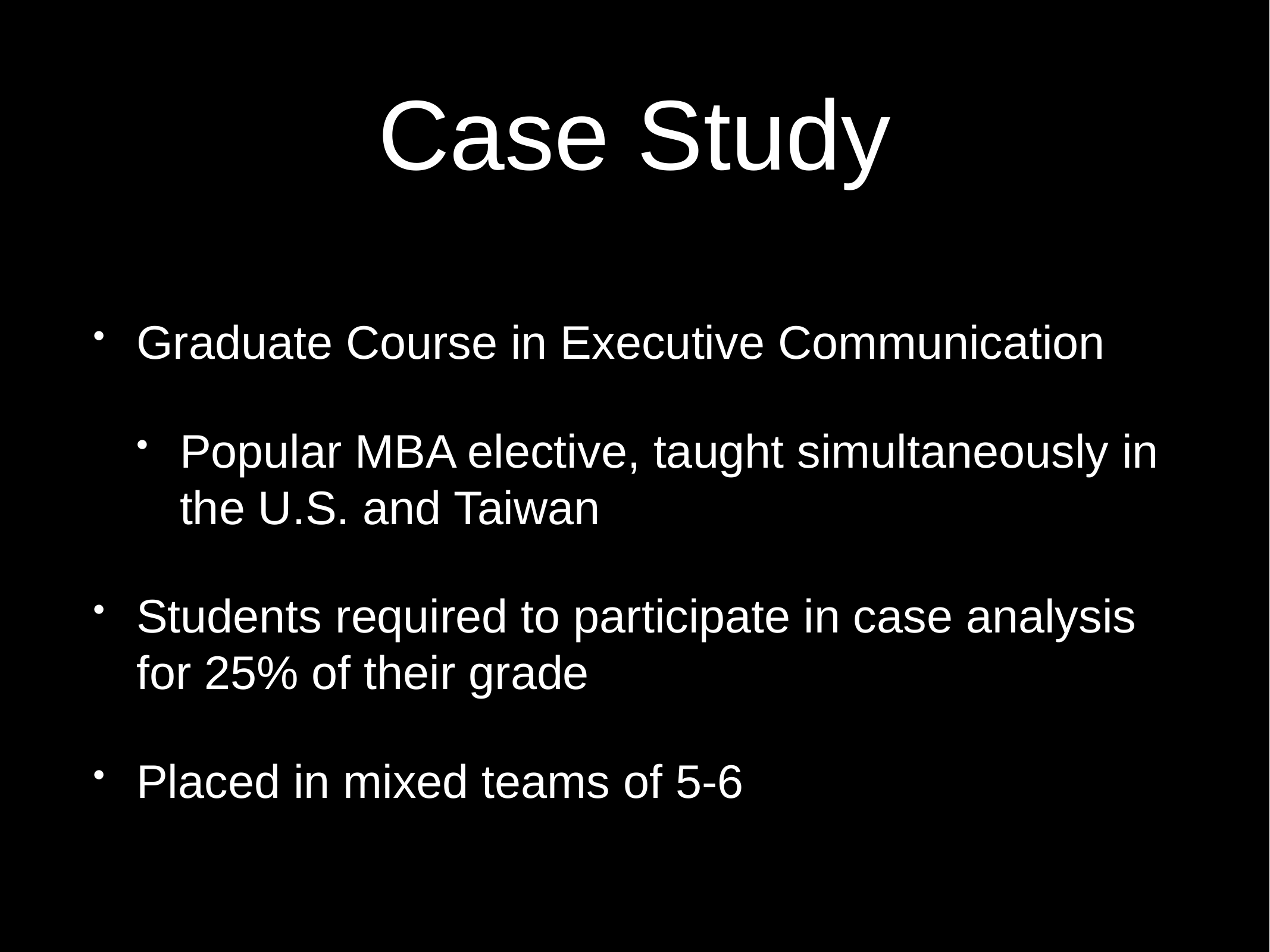

# Case Study
Graduate Course in Executive Communication
Popular MBA elective, taught simultaneously in the U.S. and Taiwan
Students required to participate in case analysis for 25% of their grade
Placed in mixed teams of 5-6